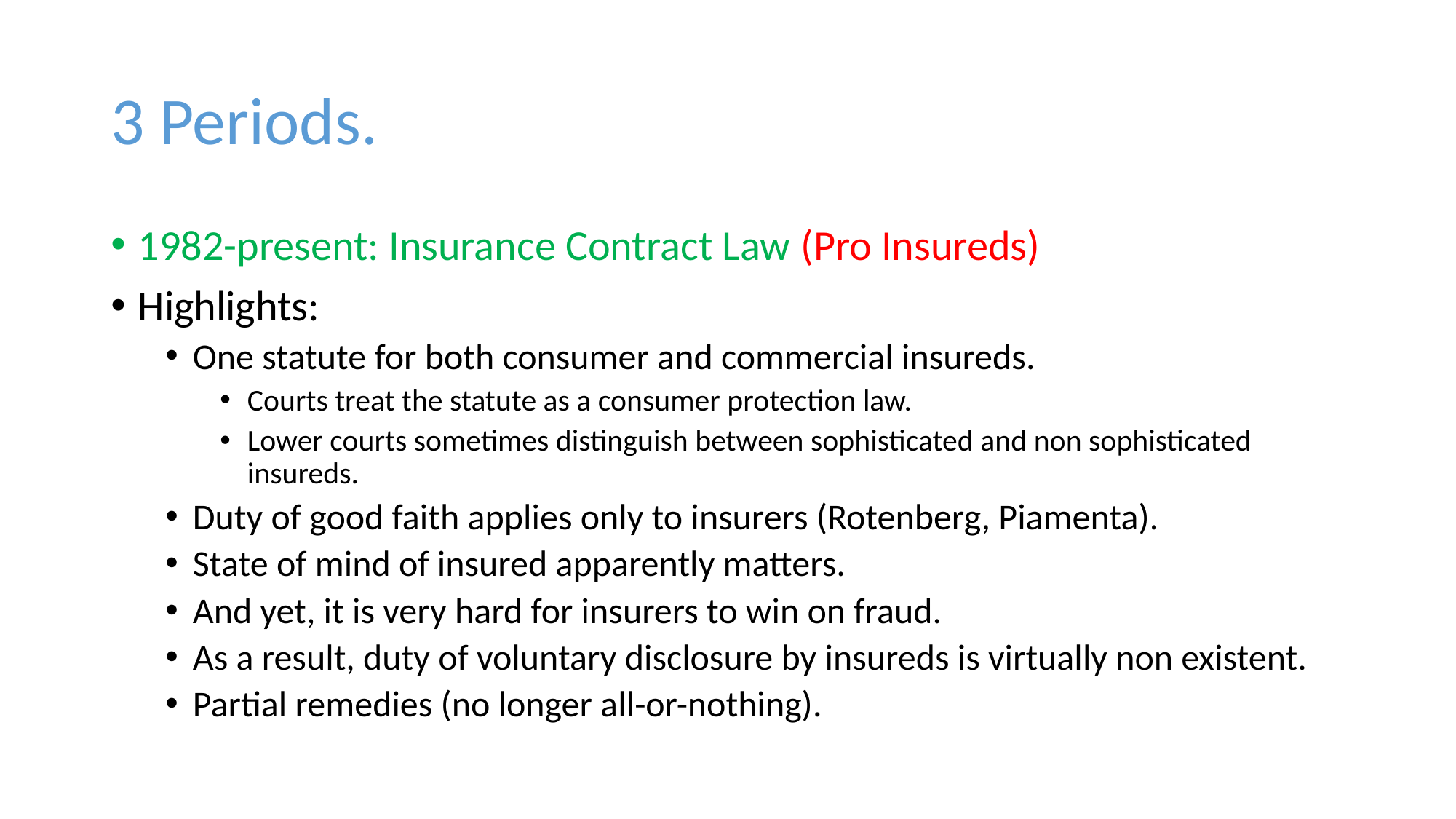

# 3 Periods.
1982-present: Insurance Contract Law (Pro Insureds)
Highlights:
One statute for both consumer and commercial insureds.
Courts treat the statute as a consumer protection law.
Lower courts sometimes distinguish between sophisticated and non sophisticated insureds.
Duty of good faith applies only to insurers (Rotenberg, Piamenta).
State of mind of insured apparently matters.
And yet, it is very hard for insurers to win on fraud.
As a result, duty of voluntary disclosure by insureds is virtually non existent.
Partial remedies (no longer all-or-nothing).